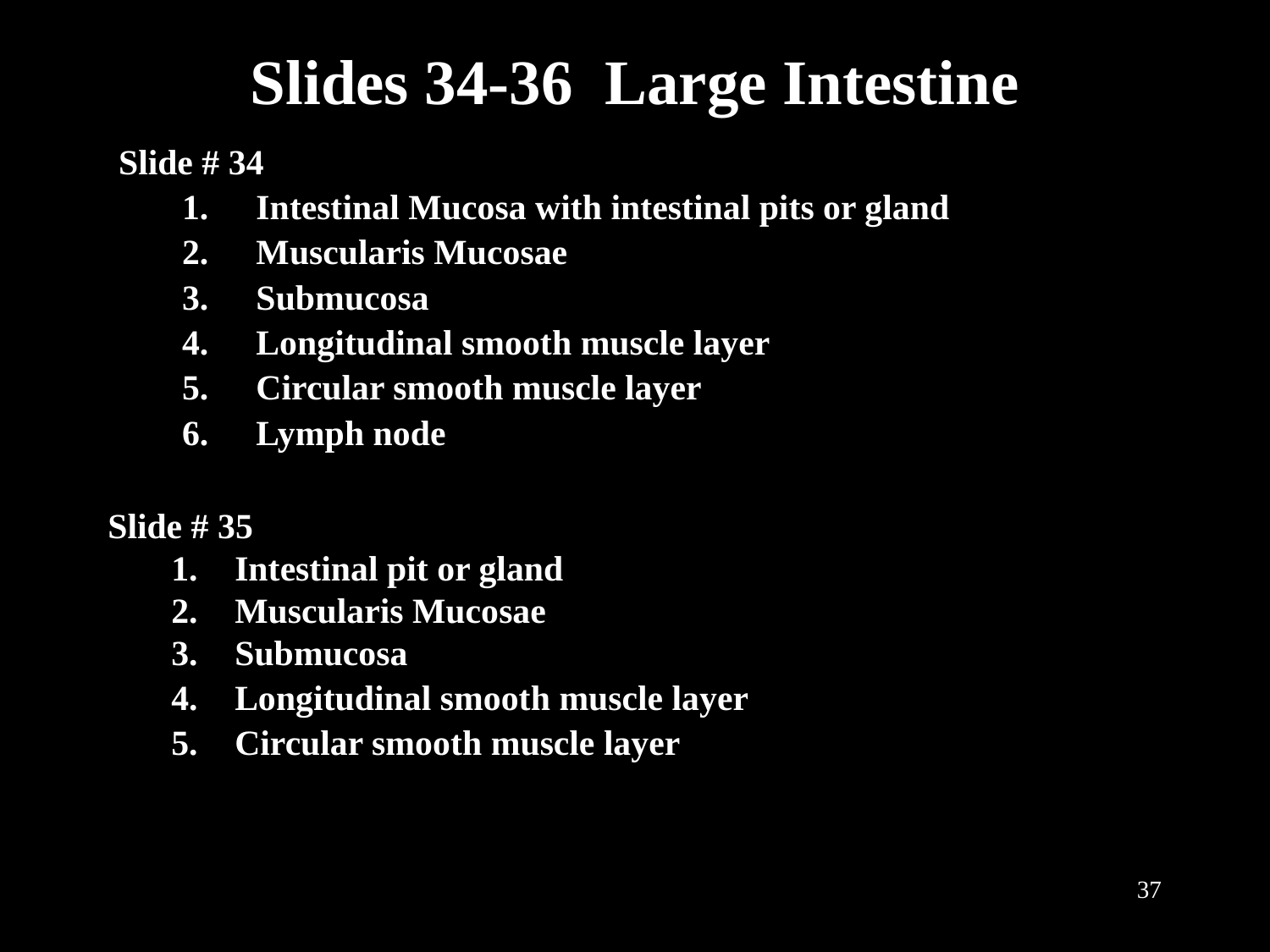

# Slides 34-36  Large Intestine
Slide # 34
Intestinal Mucosa with intestinal pits or gland
Muscularis Mucosae
Submucosa
Longitudinal smooth muscle layer
Circular smooth muscle layer
Lymph node

Slide # 35
Intestinal pit or gland
Muscularis Mucosae
Submucosa
Longitudinal smooth muscle layer
Circular smooth muscle layer

37